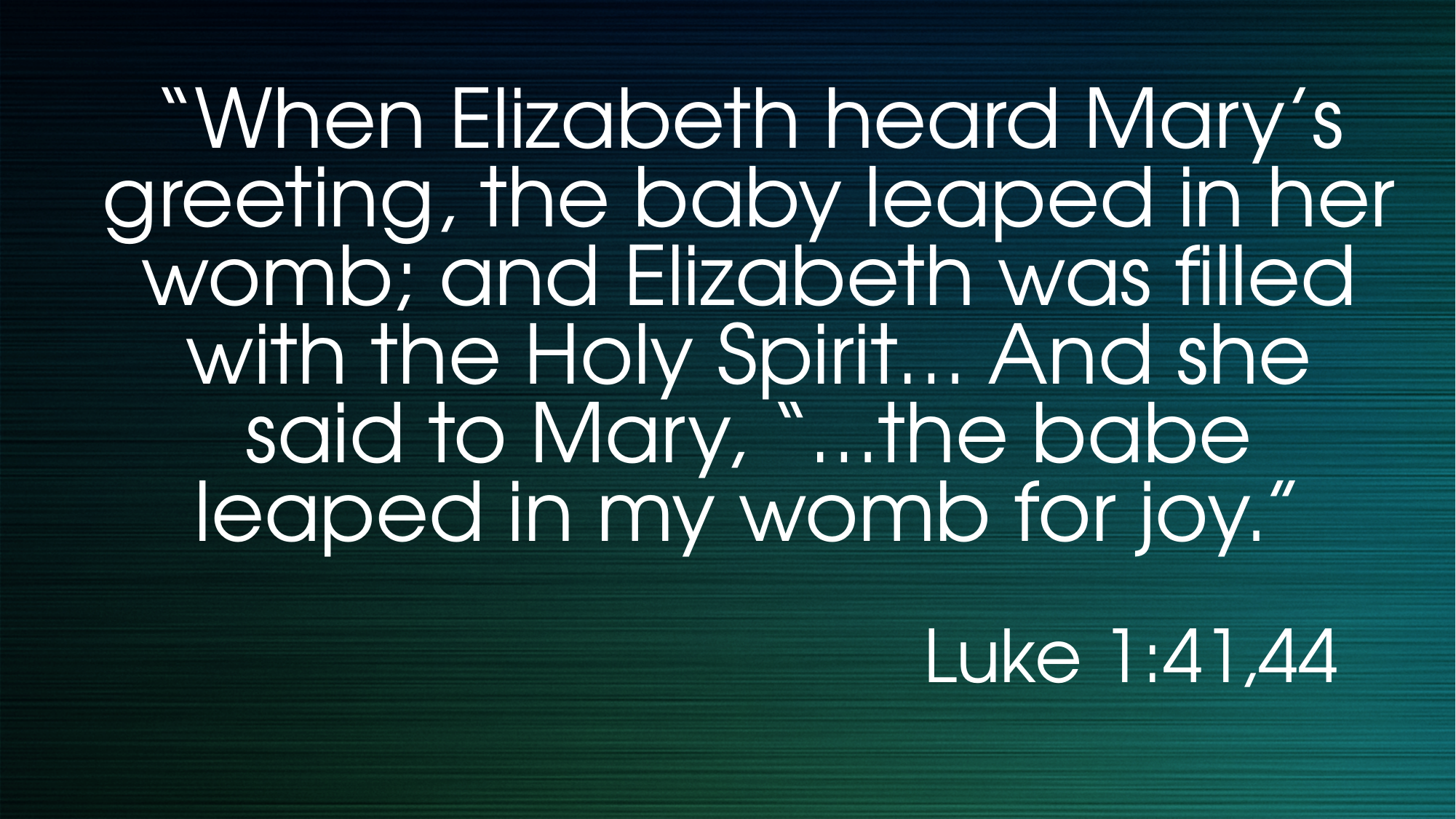

# “When Elizabeth heard Mary’s greeting, the baby leaped in her womb; and Elizabeth was filled with the Holy Spirit… And she said to Mary, “…the babe leaped in my womb for joy.” Luke 1:41,44